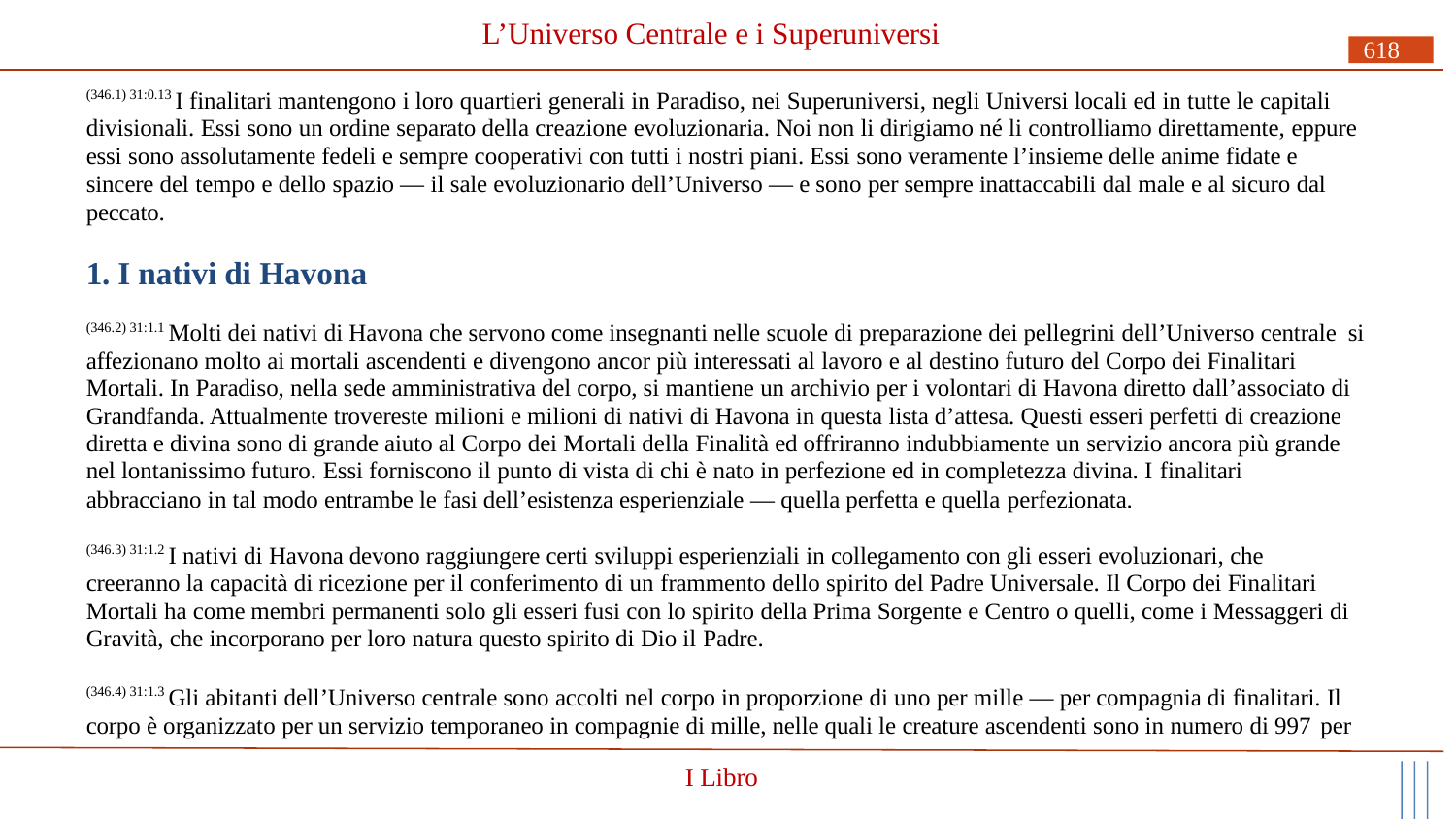

# L’Universo Centrale e i Superuniversi
618

(346.1) 31:0.13 I finalitari mantengono i loro quartieri generali in Paradiso, nei Superuniversi, negli Universi locali ed in tutte le capitali  divisionali. Essi sono un ordine separato della creazione evoluzionaria. Noi non li dirigiamo né li controlliamo direttamente, eppure  essi sono assolutamente fedeli e sempre cooperativi con tutti i nostri piani. Essi sono veramente l’insieme delle anime fidate e  sincere del tempo e dello spazio — il sale evoluzionario dell’Universo — e sono per sempre inattaccabili dal male e al sicuro dal  peccato.

1. I nativi di Havona
(346.2) 31:1.1 Molti dei nativi di Havona che servono come insegnanti nelle scuole di preparazione dei pellegrini dell’Universo centrale  si affezionano molto ai mortali ascendenti e divengono ancor più interessati al lavoro e al destino futuro del Corpo dei Finalitari  Mortali. In Paradiso, nella sede amministrativa del corpo, si mantiene un archivio per i volontari di Havona diretto dall’associato di  Grandfanda. Attualmente trovereste milioni e milioni di nativi di Havona in questa lista d’attesa. Questi esseri perfetti di creazione  diretta e divina sono di grande aiuto al Corpo dei Mortali della Finalità ed offriranno indubbiamente un servizio ancora più grande  nel lontanissimo futuro. Essi forniscono il punto di vista di chi è nato in perfezione ed in completezza divina. I finalitari
abbracciano in tal modo entrambe le fasi dell’esistenza esperienziale — quella perfetta e quella perfezionata.

(346.3) 31:1.2 I nativi di Havona devono raggiungere certi sviluppi esperienziali in collegamento con gli esseri evoluzionari, che  creeranno la capacità di ricezione per il conferimento di un frammento dello spirito del Padre Universale. Il Corpo dei Finalitari  Mortali ha come membri permanenti solo gli esseri fusi con lo spirito della Prima Sorgente e Centro o quelli, come i Messaggeri di  Gravità, che incorporano per loro natura questo spirito di Dio il Padre.

(346.4) 31:1.3 Gli abitanti dell’Universo centrale sono accolti nel corpo in proporzione di uno per mille — per compagnia di finalitari. Il  corpo è organizzato per un servizio temporaneo in compagnie di mille, nelle quali le creature ascendenti sono in numero di 997 per

I Libro